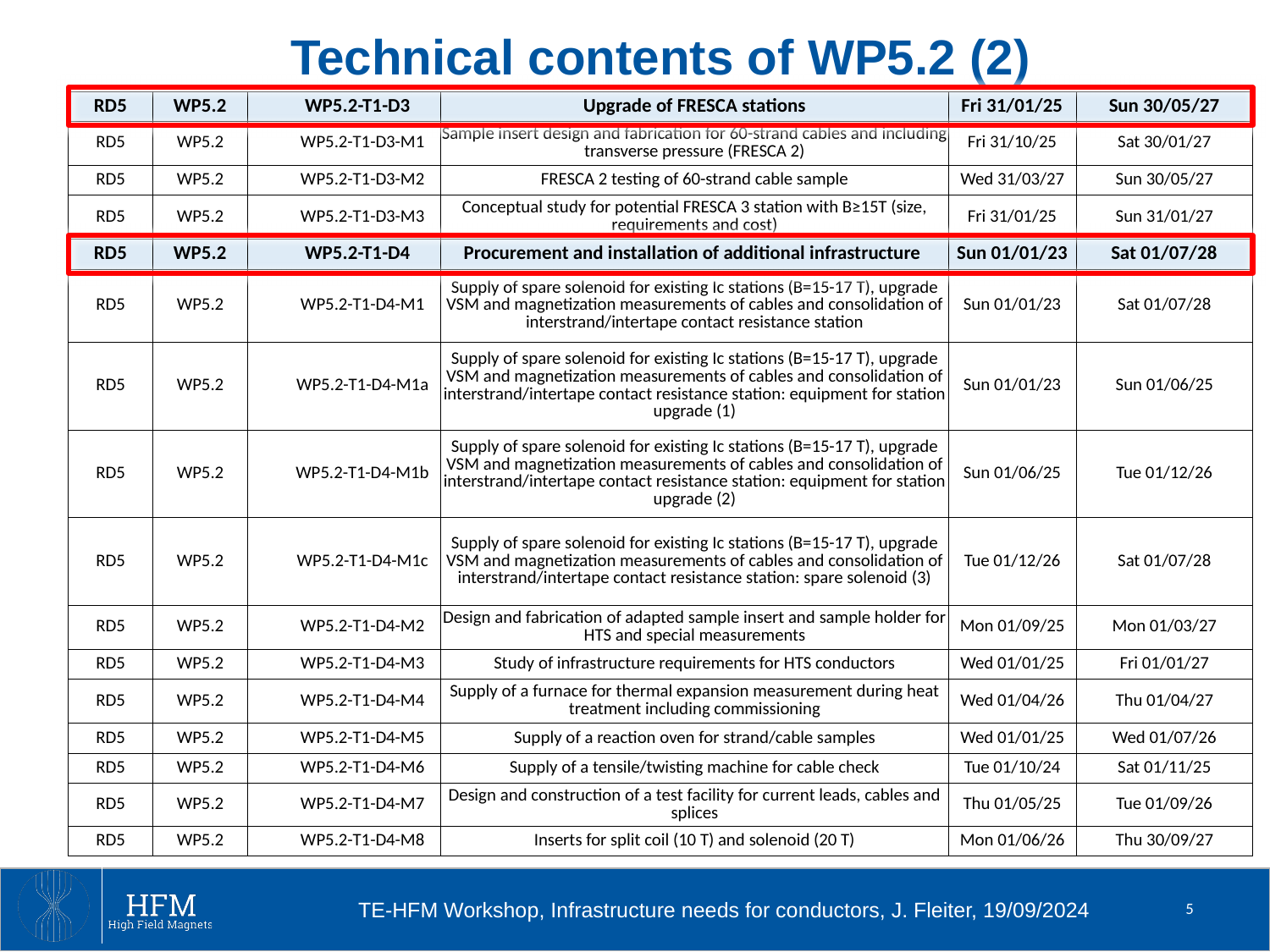

Technical contents of WP5.2 (2)

| RD5 | WP5.2 | WP5.2-T1-D3 | Upgrade of FRESCA stations | Fri 31/01/25 | Sun 30/05/27 |
| --- | --- | --- | --- | --- | --- |
| RD5 | WP5.2 | WP5.2-T1-D3-M1 | Sample insert design and fabrication for 60-strand cables and including transverse pressure (FRESCA 2) | Fri 31/10/25 | Sat 30/01/27 |
| RD5 | WP5.2 | WP5.2-T1-D3-M2 | FRESCA 2 testing of 60-strand cable sample | Wed 31/03/27 | Sun 30/05/27 |
| RD5 | WP5.2 | WP5.2-T1-D3-M3 | Conceptual study for potential FRESCA 3 station with B≥15T (size, requirements and cost) | Fri 31/01/25 | Sun 31/01/27 |
| RD5 | WP5.2 | WP5.2-T1-D4 | Procurement and installation of additional infrastructure | Sun 01/01/23 | Sat 01/07/28 |
| RD5 | WP5.2 | WP5.2-T1-D4-M1 | Supply of spare solenoid for existing Ic stations (B=15-17 T), upgrade VSM and magnetization measurements of cables and consolidation of interstrand/intertape contact resistance station | Sun 01/01/23 | Sat 01/07/28 |
| RD5 | WP5.2 | WP5.2-T1-D4-M1a | Supply of spare solenoid for existing Ic stations (B=15-17 T), upgrade VSM and magnetization measurements of cables and consolidation of interstrand/intertape contact resistance station: equipment for station upgrade (1) | Sun 01/01/23 | Sun 01/06/25 |
| RD5 | WP5.2 | WP5.2-T1-D4-M1b | Supply of spare solenoid for existing Ic stations (B=15-17 T), upgrade VSM and magnetization measurements of cables and consolidation of interstrand/intertape contact resistance station: equipment for station upgrade (2) | Sun 01/06/25 | Tue 01/12/26 |
| RD5 | WP5.2 | WP5.2-T1-D4-M1c | Supply of spare solenoid for existing Ic stations (B=15-17 T), upgrade VSM and magnetization measurements of cables and consolidation of interstrand/intertape contact resistance station: spare solenoid (3) | Tue 01/12/26 | Sat 01/07/28 |
| RD5 | WP5.2 | WP5.2-T1-D4-M2 | Design and fabrication of adapted sample insert and sample holder for HTS and special measurements | Mon 01/09/25 | Mon 01/03/27 |
| RD5 | WP5.2 | WP5.2-T1-D4-M3 | Study of infrastructure requirements for HTS conductors | Wed 01/01/25 | Fri 01/01/27 |
| RD5 | WP5.2 | WP5.2-T1-D4-M4 | Supply of a furnace for thermal expansion measurement during heat treatment including commissioning | Wed 01/04/26 | Thu 01/04/27 |
| RD5 | WP5.2 | WP5.2-T1-D4-M5 | Supply of a reaction oven for strand/cable samples | Wed 01/01/25 | Wed 01/07/26 |
| RD5 | WP5.2 | WP5.2-T1-D4-M6 | Supply of a tensile/twisting machine for cable check | Tue 01/10/24 | Sat 01/11/25 |
| RD5 | WP5.2 | WP5.2-T1-D4-M7 | Design and construction of a test facility for current leads, cables and splices | Thu 01/05/25 | Tue 01/09/26 |
| RD5 | WP5.2 | WP5.2-T1-D4-M8 | Inserts for split coil (10 T) and solenoid (20 T) | Mon 01/06/26 | Thu 30/09/27 |

5
TE-HFM Workshop, Infrastructure needs for conductors, J. Fleiter, 19/09/2024